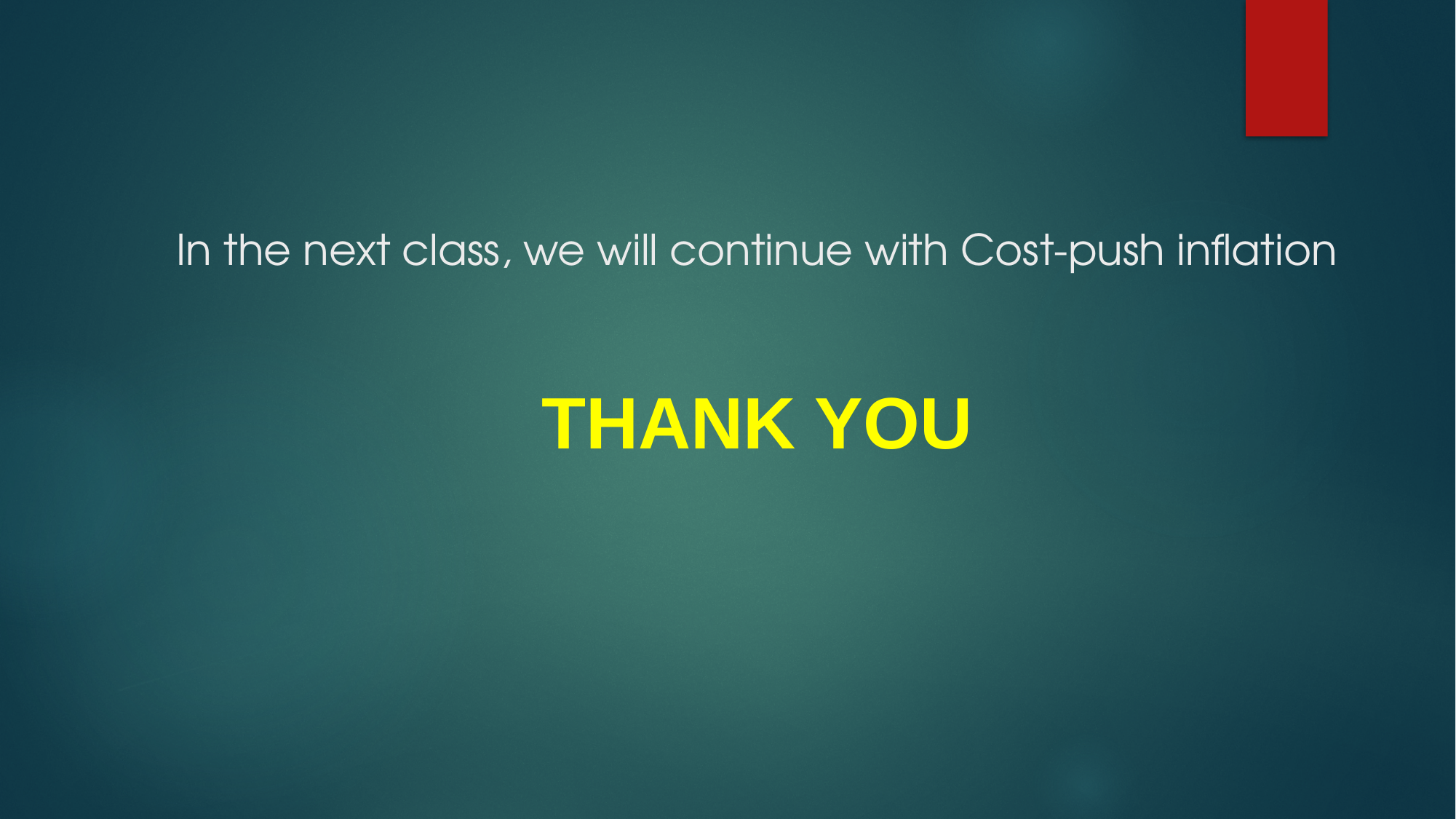

# In the next class, we will continue with Cost-push inflation THANK YOU